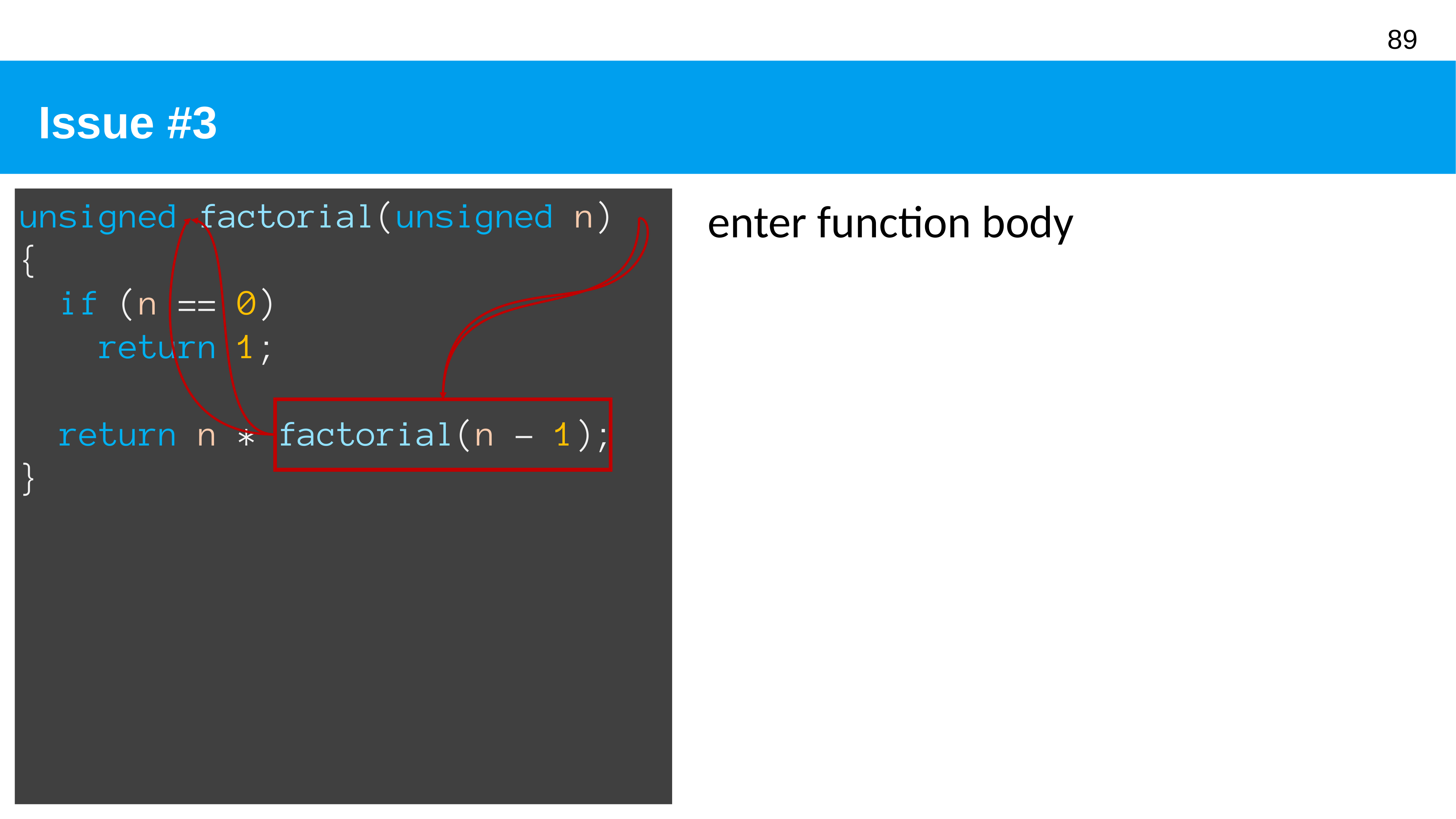

# Issue #3

unsigned factorial(unsigned n)
{
  if (n == 0)
    return 1;

  return n * factorial(n - 1);
}

enter function body